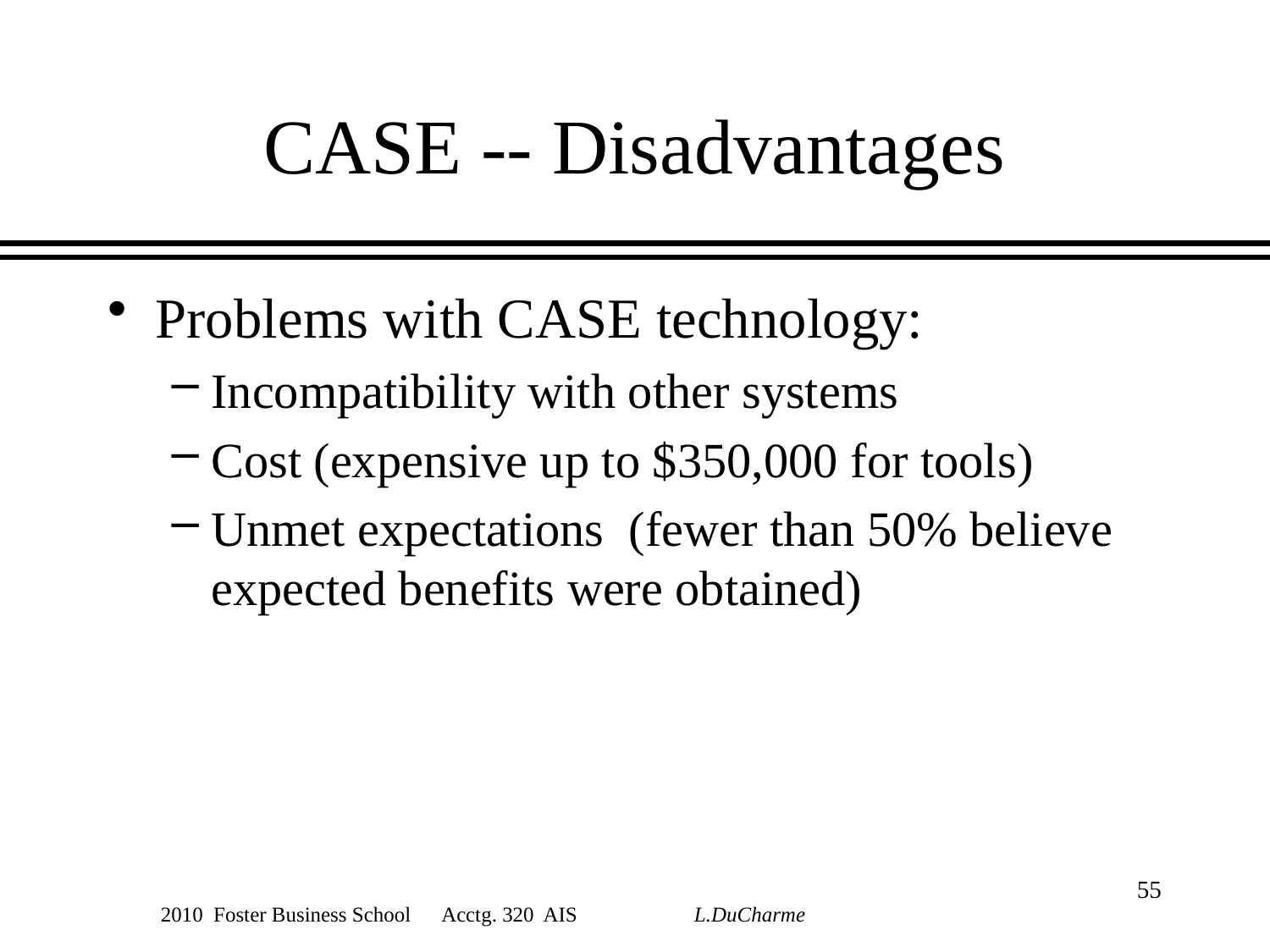

# CASE -- Disadvantages
Problems with CASE technology:
Incompatibility with other systems
Cost (expensive up to $350,000 for tools)
Unmet expectations  (fewer than 50% believe expected benefits were obtained)

55